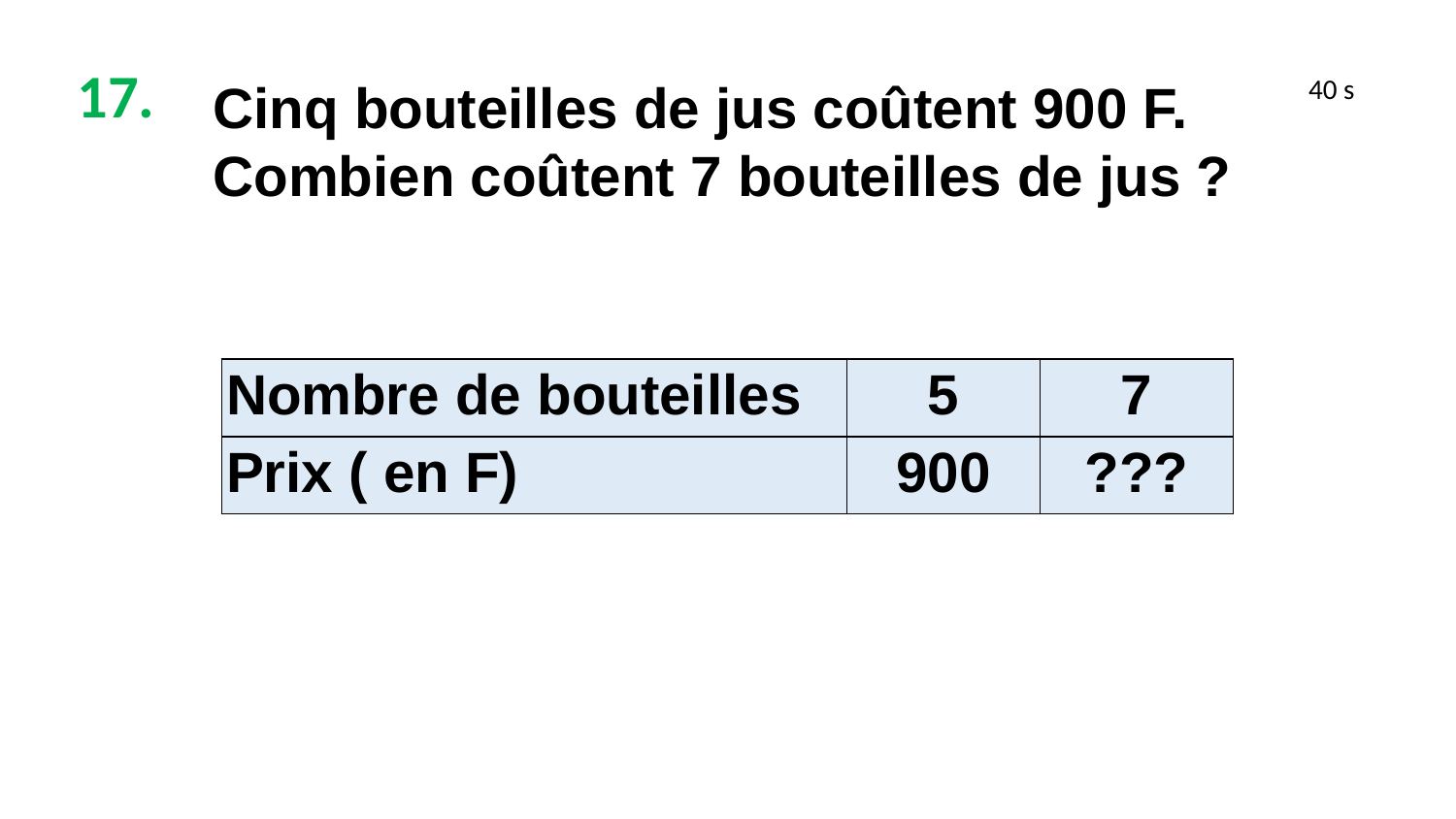

17.
Cinq bouteilles de jus coûtent 900 F.
Combien coûtent 7 bouteilles de jus ?

40 s
| Nombre de bouteilles | 5 | 7 |
| --- | --- | --- |
| Prix ( en F) | 900 | ??? |